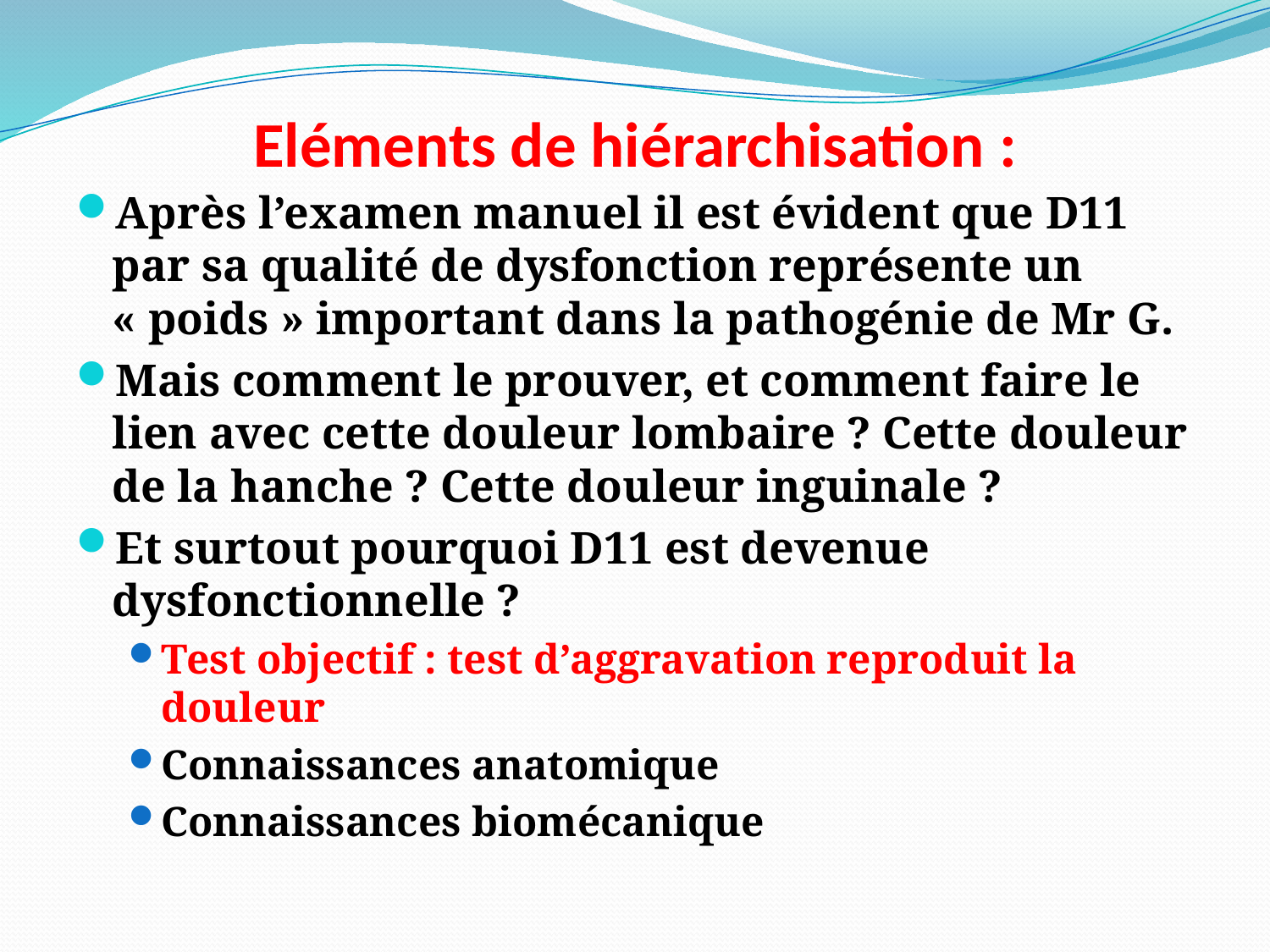

# Eléments de hiérarchisation :
Après l’examen manuel il est évident que D11 par sa qualité de dysfonction représente un « poids » important dans la pathogénie de Mr G.
Mais comment le prouver, et comment faire le lien avec cette douleur lombaire ? Cette douleur de la hanche ? Cette douleur inguinale ?
Et surtout pourquoi D11 est devenue dysfonctionnelle ?
Test objectif : test d’aggravation reproduit la douleur
Connaissances anatomique
Connaissances biomécanique